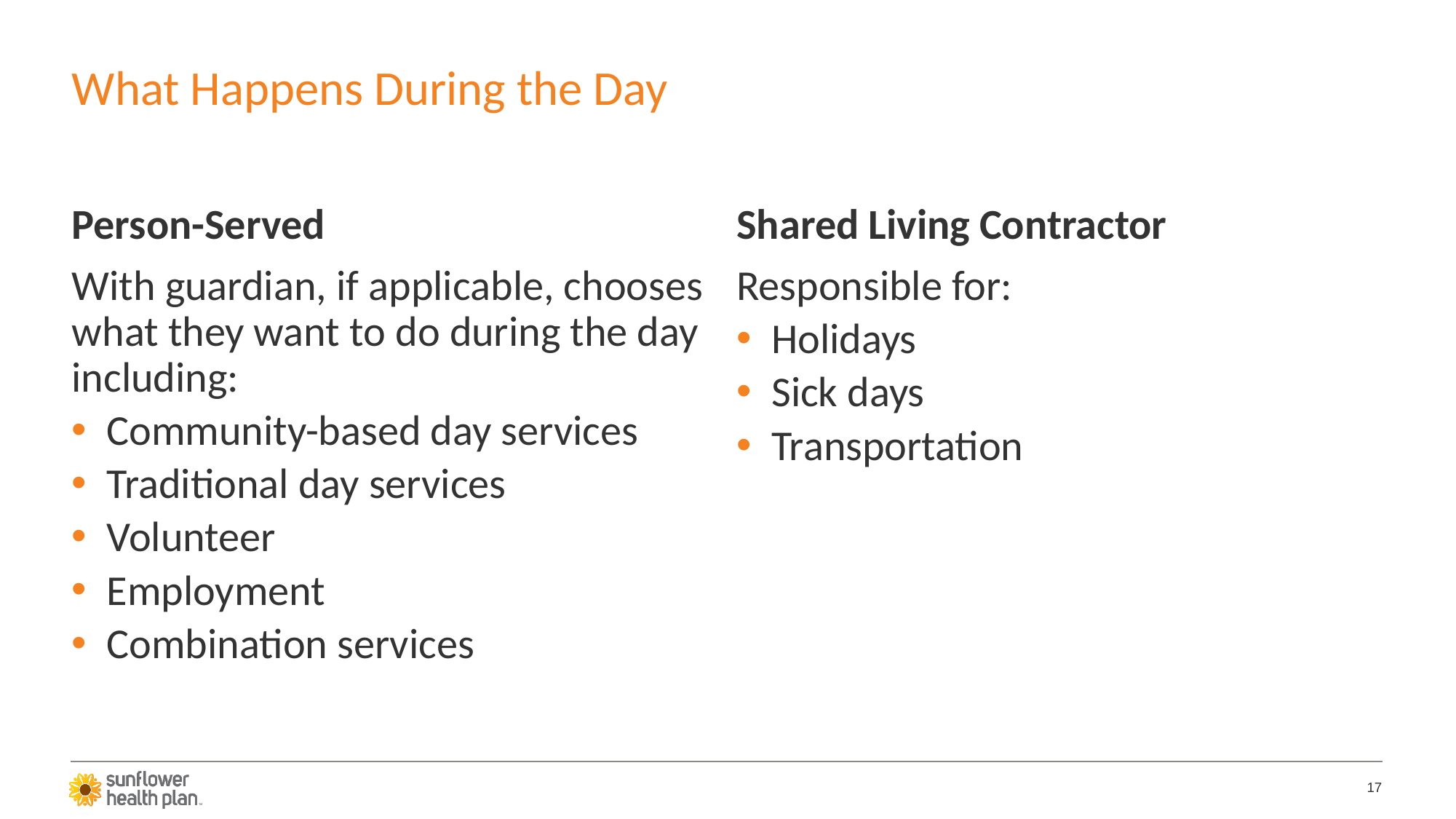

# What Happens During the Day
Person-Served
With guardian, if applicable, chooses what they want to do during the day including:
Community-based day services
Traditional day services
Volunteer
Employment
Combination services
Shared Living Contractor
Responsible for:
Holidays
Sick days
Transportation
17